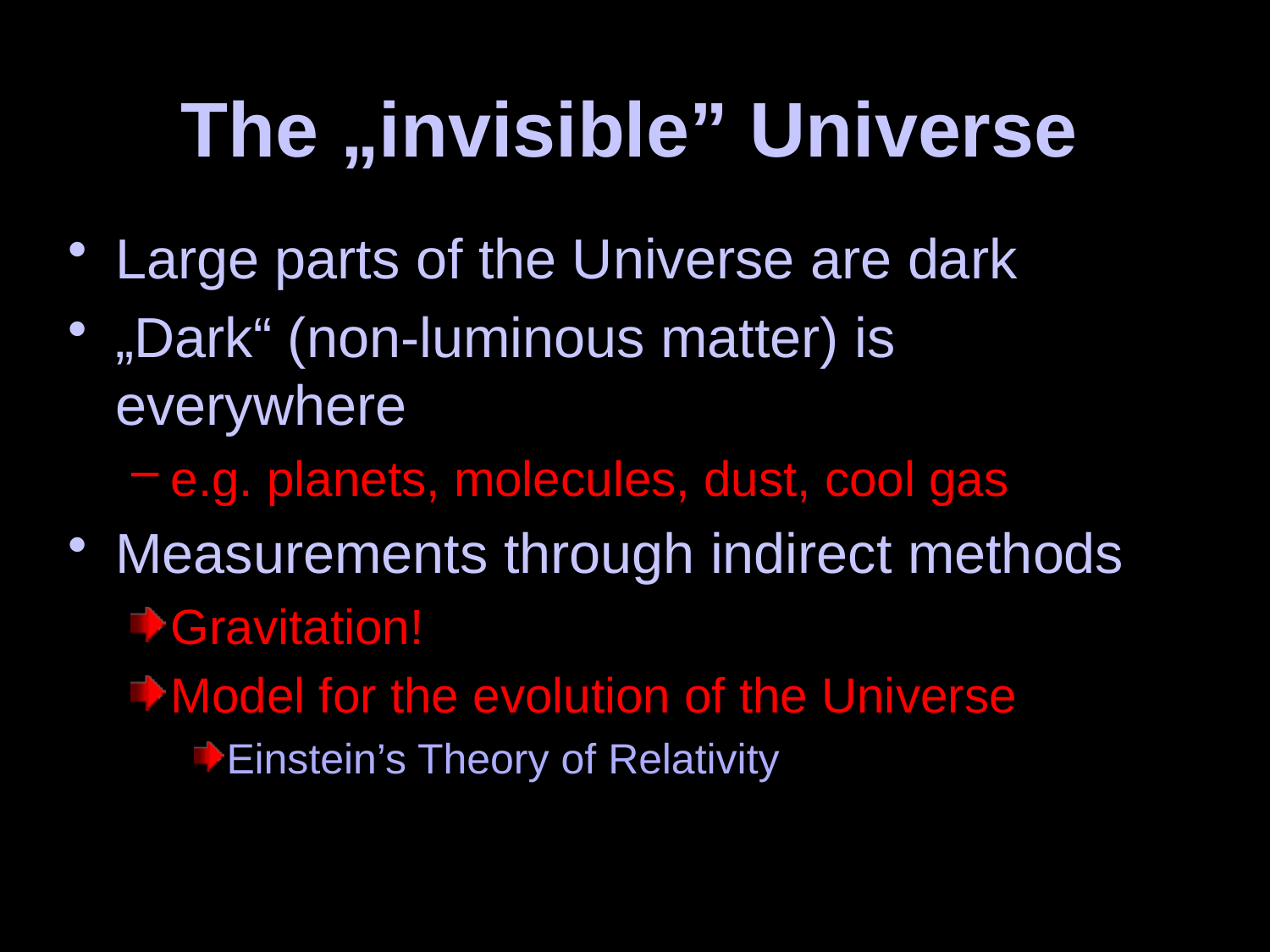

# The „invisible” Universe
Large parts of the Universe are dark
„Dark“ (non-luminous matter) is everywhere
e.g. planets, molecules, dust, cool gas
Measurements through indirect methods
Gravitation!
Model for the evolution of the Universe
Einstein’s Theory of Relativity